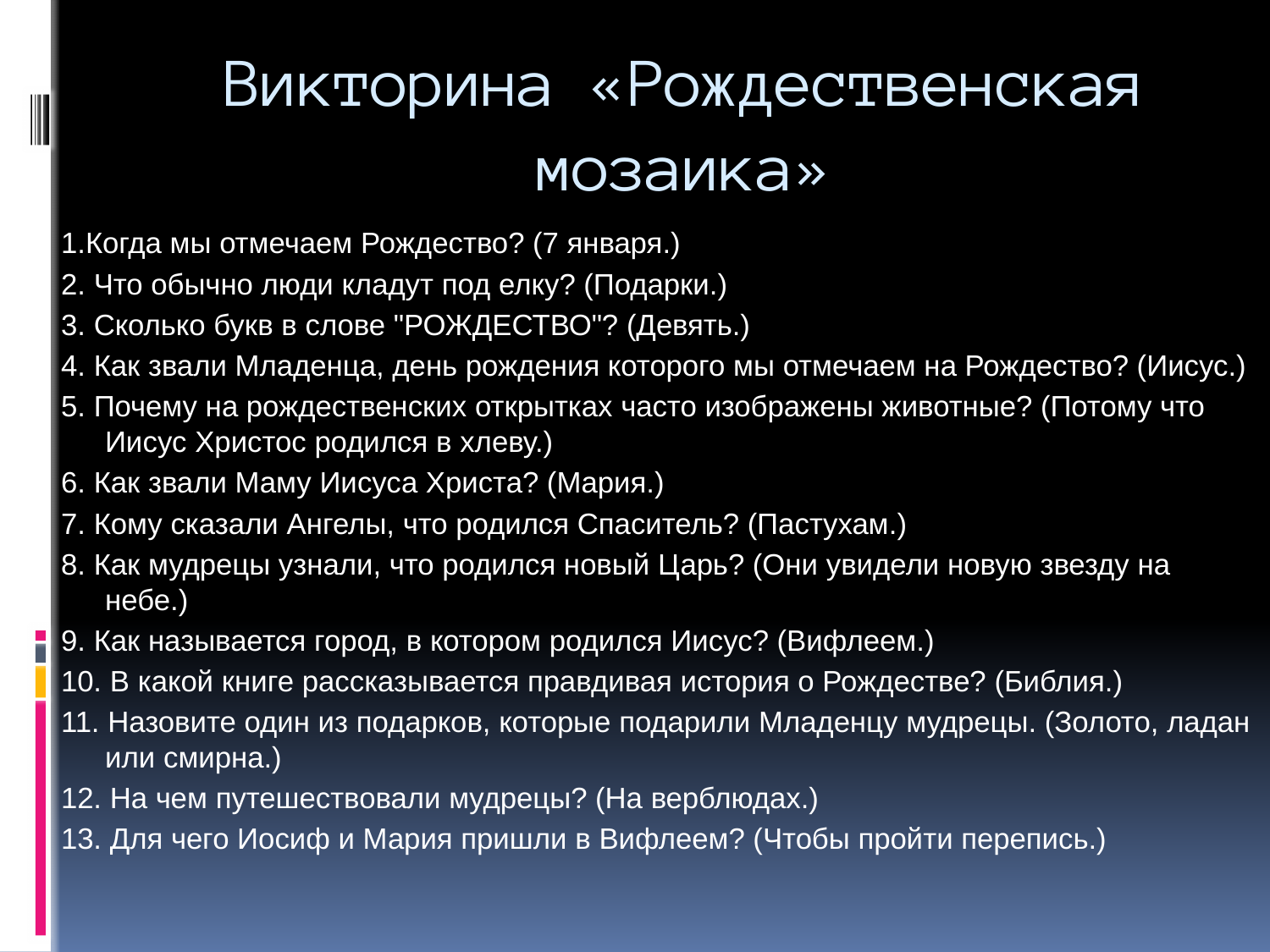

# Викторина «Рождественская мозаика»
1.Когда мы отмечаем Рождество? (7 января.)
2. Что обычно люди кладут под елку? (Подарки.)
3. Сколько букв в слове "РОЖДЕСТВО"? (Девять.)
4. Как звали Младенца, день рождения которого мы отмечаем на Рождество? (Иисус.)
5. Почему на рождественских открытках часто изображены животные? (Потому что Иисус Христос родился в хлеву.)
6. Как звали Маму Иисуса Христа? (Мария.)
7. Кому сказали Ангелы, что родился Спаситель? (Пастухам.)
8. Как мудрецы узнали, что родился новый Царь? (Они увидели новую звезду на небе.)
9. Как называется город, в котором родился Иисус? (Вифлеем.)
10. В какой книге рассказывается правдивая история о Рождестве? (Библия.)
11. Назовите один из подарков, которые подарили Младенцу мудрецы. (Золото, ладан или смирна.)
12. На чем путешествовали мудрецы? (На верблюдах.)
13. Для чего Иосиф и Мария пришли в Вифлеем? (Чтобы пройти перепись.)